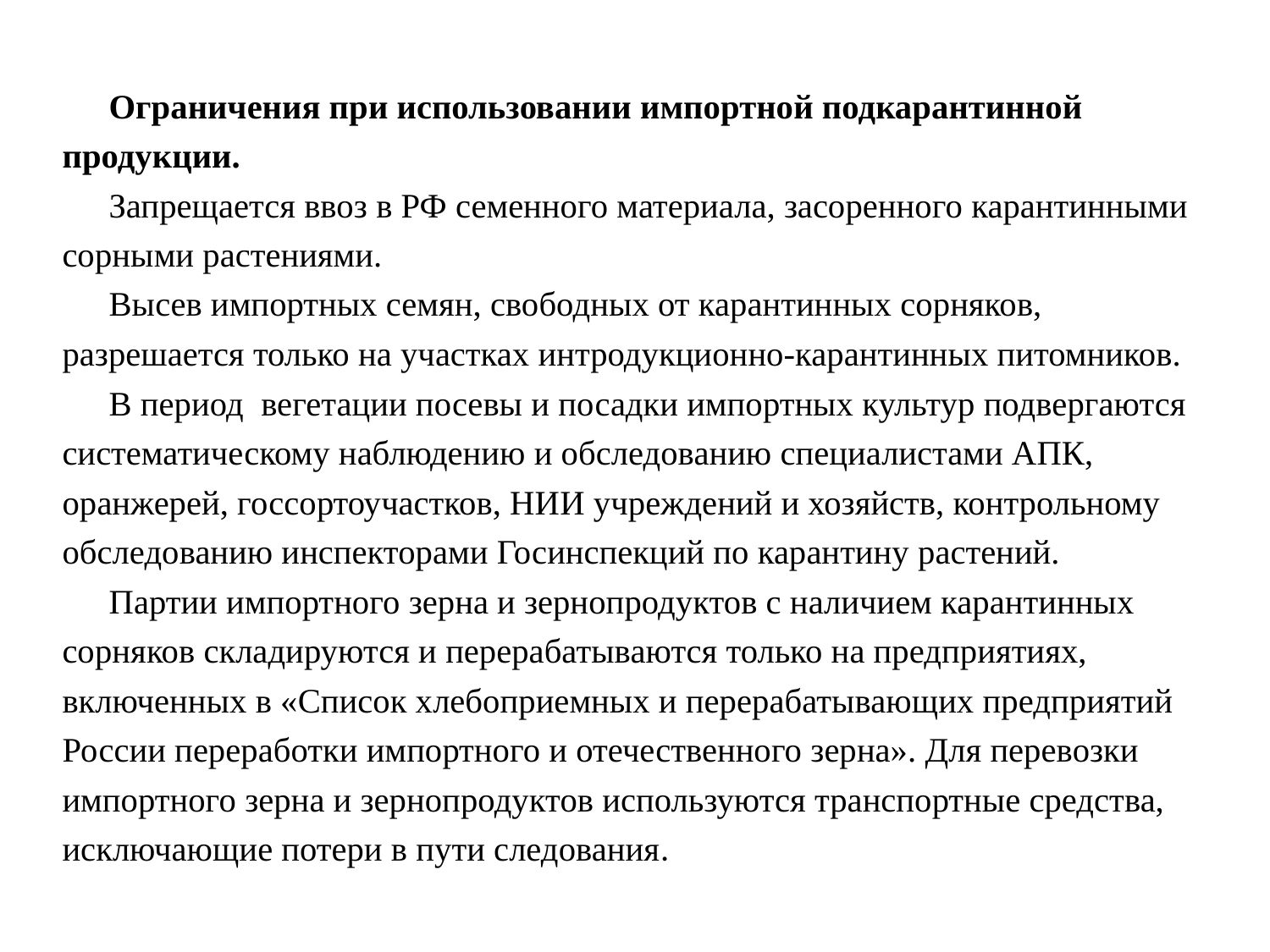

Ограничения при использовании импортной подкарантинной продукции.
Запрещается ввоз в РФ семенного материала, засоренного карантинными сорными растениями.
Высев импортных семян, свободных от карантинных сорняков, разрешается только на участках интродукционно-карантинных питомников.
В период  вегетации посевы и посадки импортных культур подвергаются систематическому наблюдению и обследованию специалистами АПК, оранжерей, госсортоучастков, НИИ учреждений и хозяйств, контрольному обследованию инспекторами Госинспекций по карантину растений.
Партии импортного зерна и зернопродуктов с наличием карантинных сорняков складируются и перерабатываются только на предприятиях, включенных в «Список хлебоприемных и перерабатывающих предприятий России переработки импортного и отечественного зерна». Для перевозки импортного зерна и зернопродуктов используются транспортные средства, исключающие потери в пути следования.